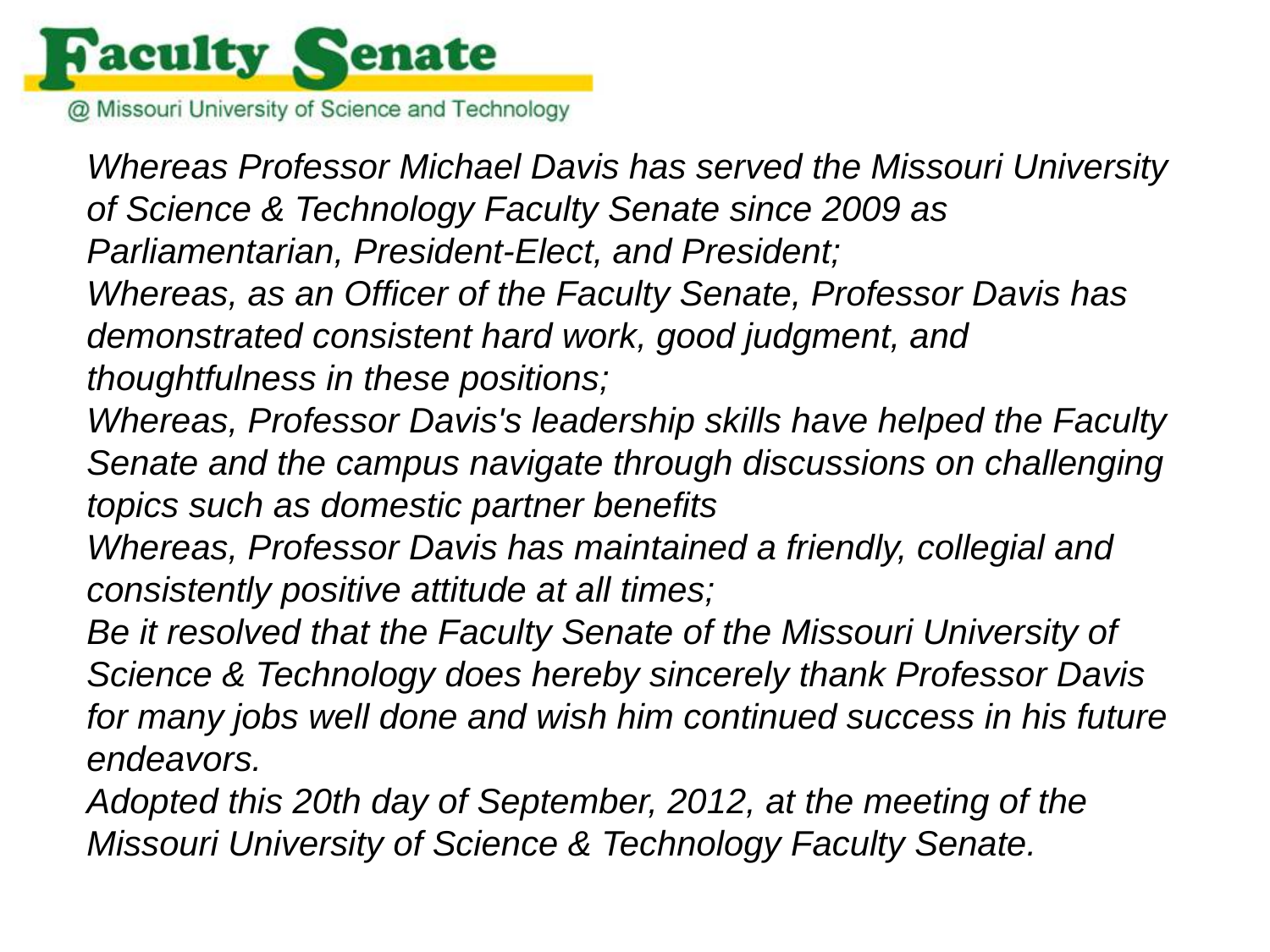

Whereas Professor Michael Davis has served the Missouri University of Science & Technology Faculty Senate since 2009 as Parliamentarian, President-Elect, and President;
Whereas, as an Officer of the Faculty Senate, Professor Davis has demonstrated consistent hard work, good judgment, and thoughtfulness in these positions;
Whereas, Professor Davis's leadership skills have helped the Faculty Senate and the campus navigate through discussions on challenging topics such as domestic partner benefits
Whereas, Professor Davis has maintained a friendly, collegial and consistently positive attitude at all times;
Be it resolved that the Faculty Senate of the Missouri University of Science & Technology does hereby sincerely thank Professor Davis for many jobs well done and wish him continued success in his future endeavors.
Adopted this 20th day of September, 2012, at the meeting of the Missouri University of Science & Technology Faculty Senate.